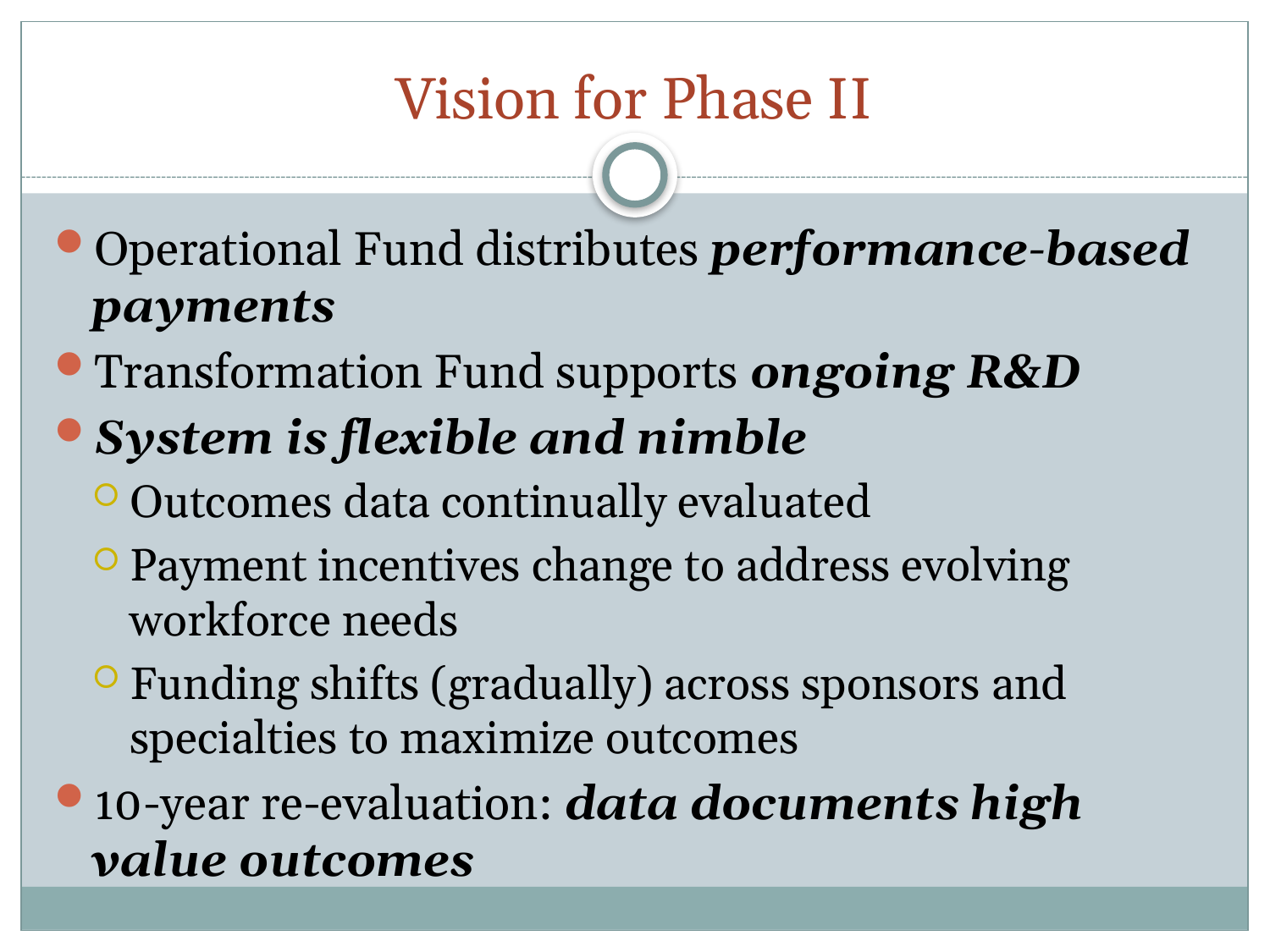

# Vision for Phase II
Operational Fund distributes performance-based payments
Transformation Fund supports ongoing R&D
System is flexible and nimble
Outcomes data continually evaluated
Payment incentives change to address evolving workforce needs
Funding shifts (gradually) across sponsors and specialties to maximize outcomes
10-year re-evaluation: data documents high value outcomes